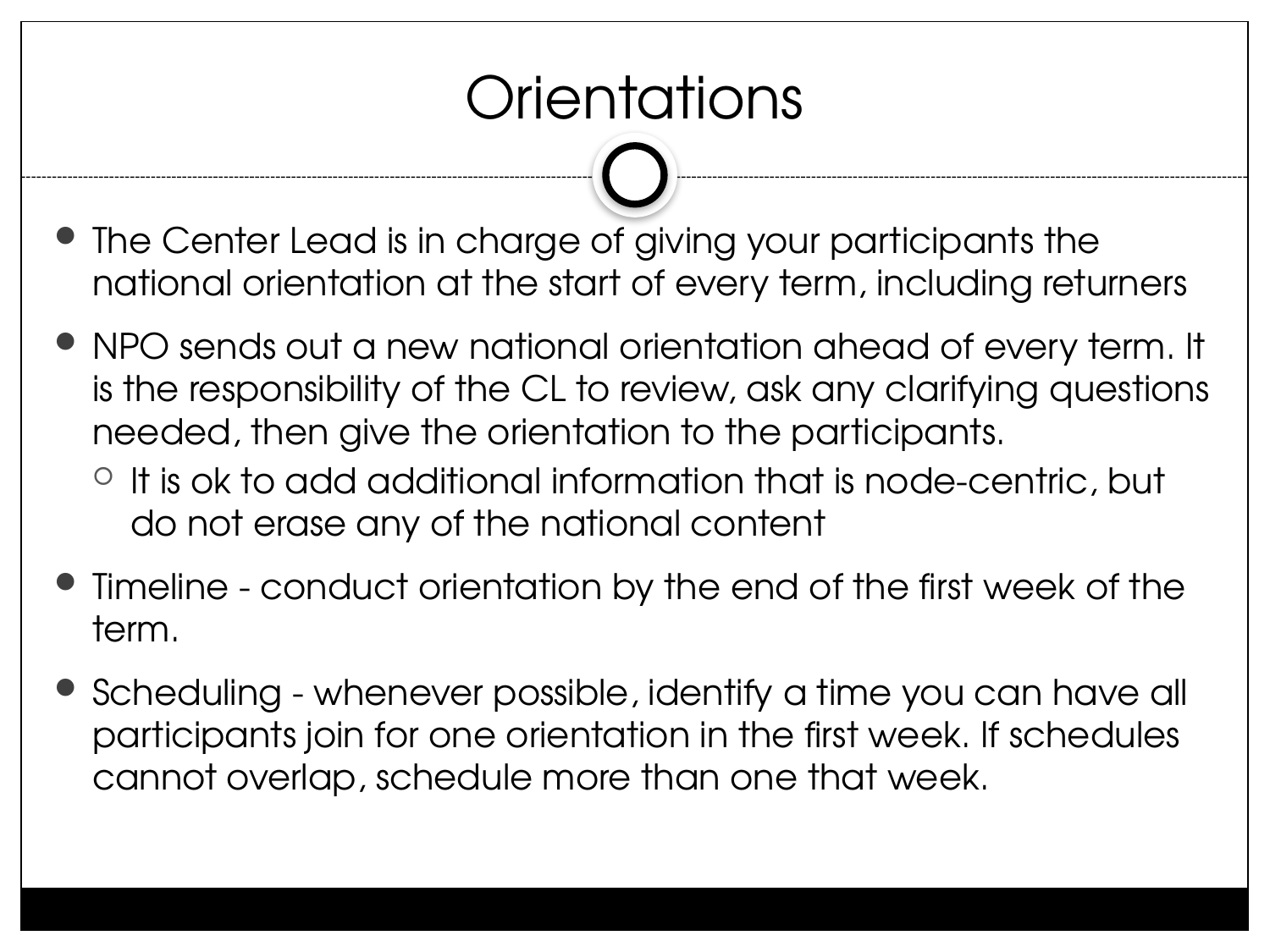

# Orientations
The Center Lead is in charge of giving your participants the national orientation at the start of every term, including returners
NPO sends out a new national orientation ahead of every term. It is the responsibility of the CL to review, ask any clarifying questions needed, then give the orientation to the participants.
It is ok to add additional information that is node-centric, but do not erase any of the national content
Timeline - conduct orientation by the end of the first week of the term.
Scheduling - whenever possible, identify a time you can have all participants join for one orientation in the first week. If schedules cannot overlap, schedule more than one that week.